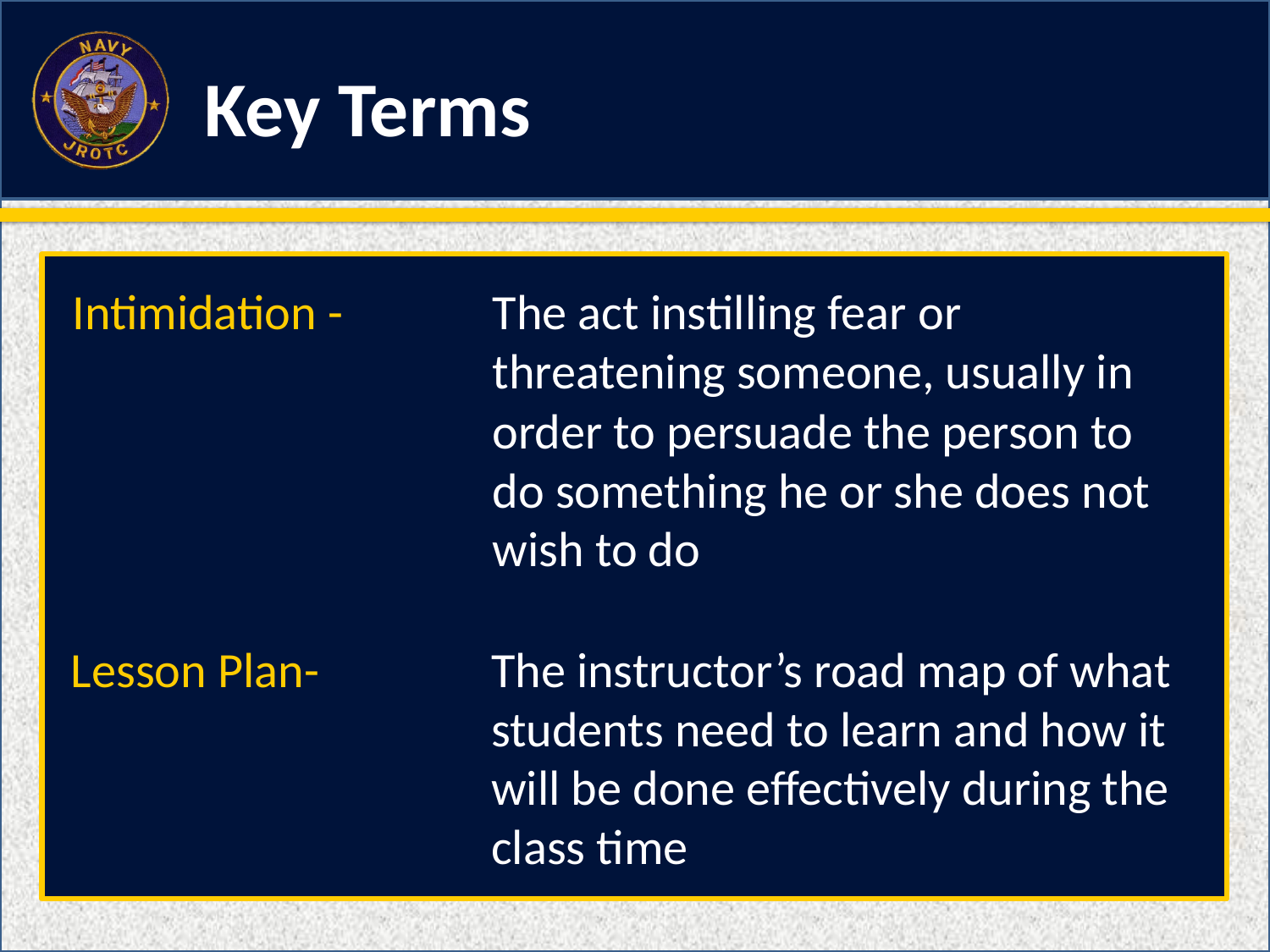

Intimidation -
The act instilling fear or threatening someone, usually in order to persuade the person to do something he or she does not wish to do
Lesson Plan-
The instructor’s road map of what students need to learn and how it will be done effectively during the class time